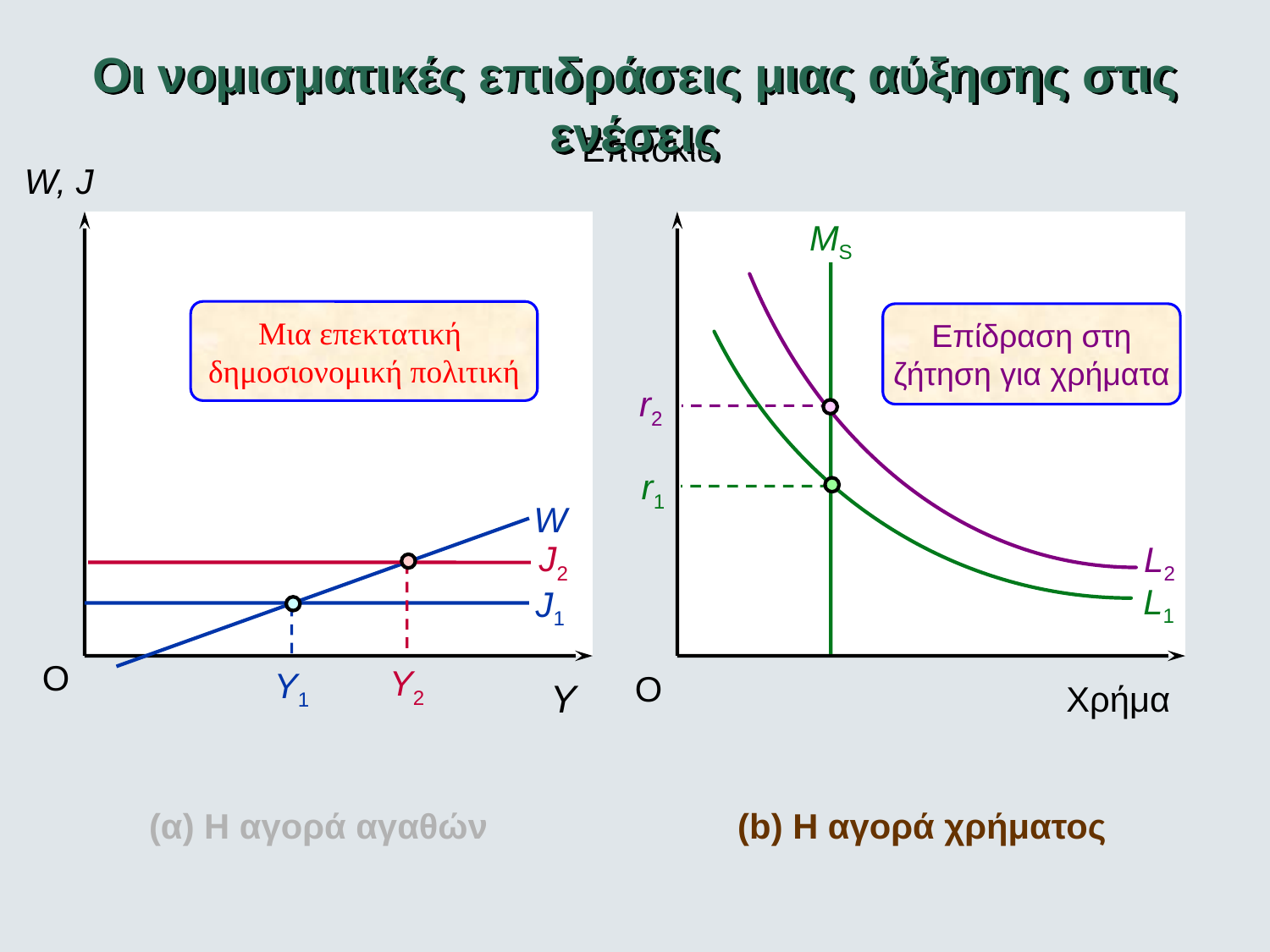

L2
Οι νομισματικές επιδράσεις μιας αύξησης στις ενέσεις

Επιτόκιο
W, J
MS

Μια επεκτατική
δημοσιονομική πολιτική
Επίδραση στη
ζήτηση για χρήματα
r2

r1

W

J2

L1
J1

O
Y2

Y1
O
Y
Χρήμα
(α) Η αγορά αγαθών
(b) Η αγορά χρήματος